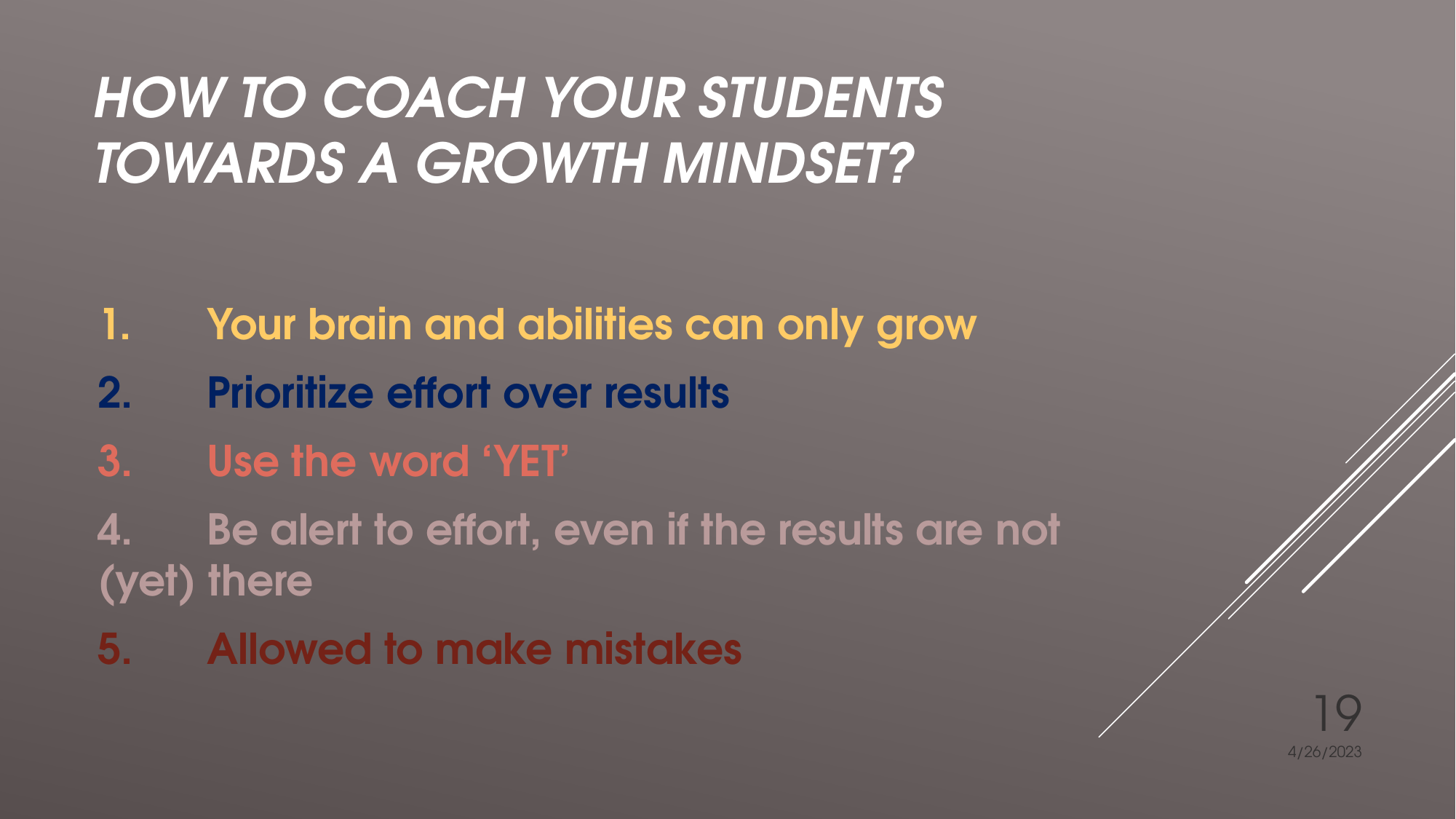

# How to coach your students towards a growth mindset?
1.	Your brain and abilities can only grow
2.	Prioritize effort over results
3.	Use the word ‘YET’
4.	Be alert to effort, even if the results are not (yet) there
5.	Allowed to make mistakes
19

4/26/2023